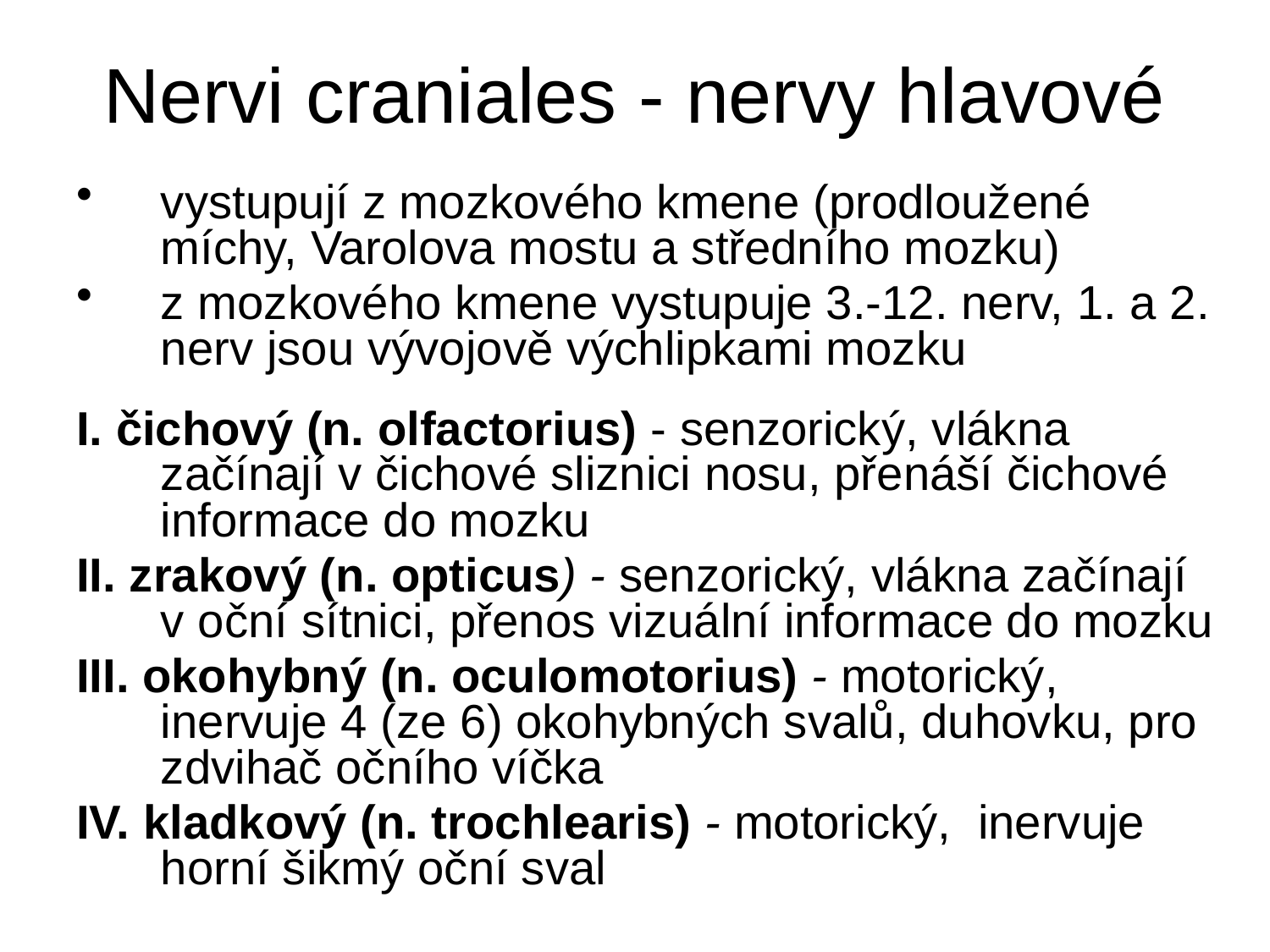

# Nervi craniales - nervy hlavové
vystupují z mozkového kmene (prodloužené míchy, Varolova mostu a středního mozku)
z mozkového kmene vystupuje 3.-12. nerv, 1. a 2. nerv jsou vývojově výchlipkami mozku

I. čichový (n. olfactorius) - senzorický, vlákna začínají v čichové sliznici nosu, přenáší čichové informace do mozku
II. zrakový (n. opticus) - senzorický, vlákna začínají v oční sítnici, přenos vizuální informace do mozku
III. okohybný (n. oculomotorius) - motorický, inervuje 4 (ze 6) okohybných svalů, duhovku, pro zdvihač očního víčka
IV. kladkový (n. trochlearis) - motorický,  inervuje horní šikmý oční sval